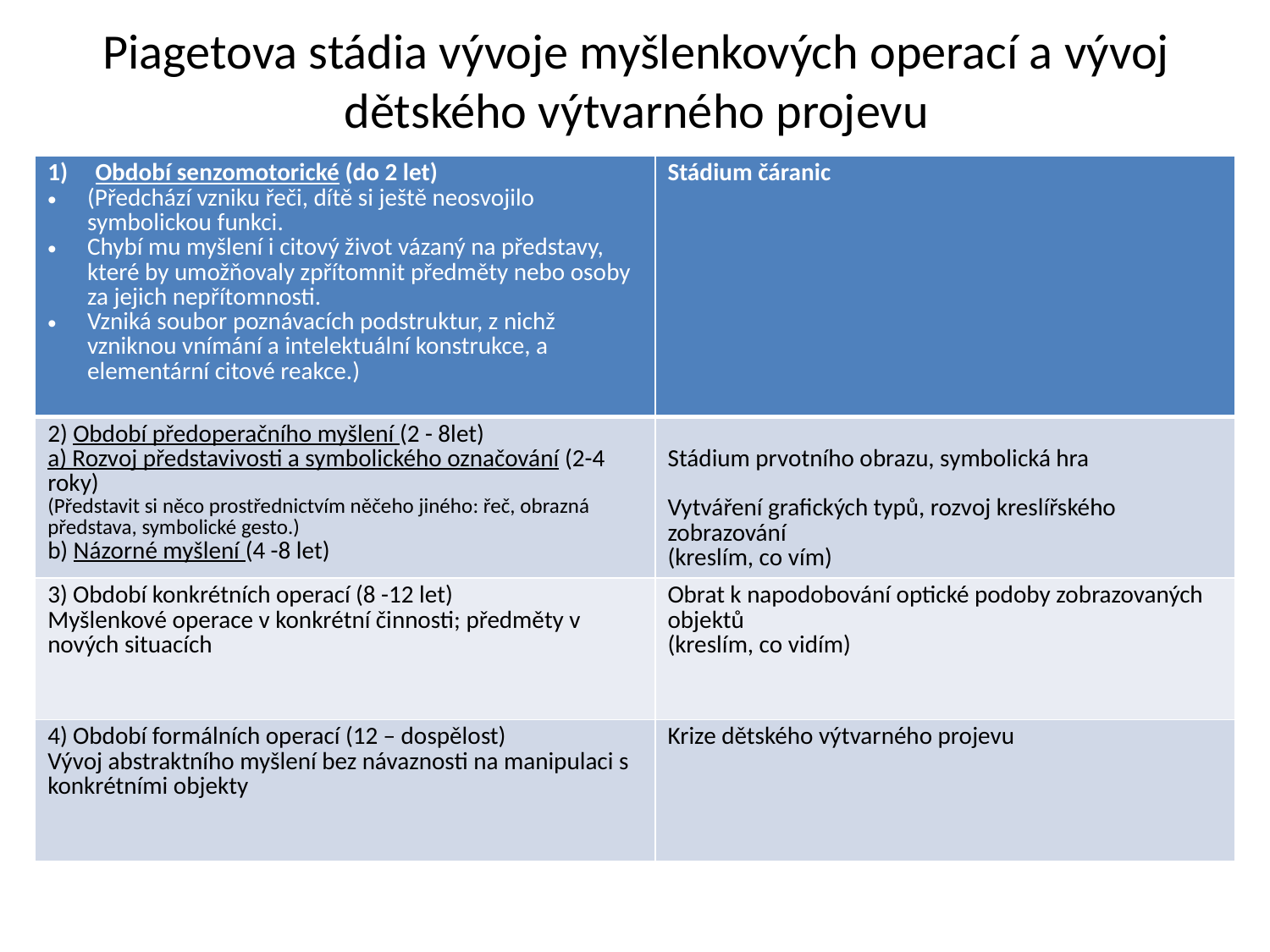

# Piagetova stádia vývoje myšlenkových operací a vývoj dětského výtvarného projevu
| Období senzomotorické (do 2 let) (Předchází vzniku řeči, dítě si ještě neosvojilo symbolickou funkci. Chybí mu myšlení i citový život vázaný na představy, které by umožňovaly zpřítomnit předměty nebo osoby za jejich nepřítomnosti. Vzniká soubor poznávacích podstruktur, z nichž vzniknou vnímání a intelektuální konstrukce, a elementární citové reakce.) | Stádium čáranic |
| --- | --- |
| 2) Období předoperačního myšlení (2 - 8let) a) Rozvoj představivosti a symbolického označování (2-4 roky) (Představit si něco prostřednictvím něčeho jiného: řeč, obrazná představa, symbolické gesto.) b) Názorné myšlení (4 -8 let) | Stádium prvotního obrazu, symbolická hra Vytváření grafických typů, rozvoj kreslířského zobrazování (kreslím, co vím) |
| 3) Období konkrétních operací (8 -12 let) Myšlenkové operace v konkrétní činnosti; předměty v nových situacích | Obrat k napodobování optické podoby zobrazovaných objektů (kreslím, co vidím) |
| 4) Období formálních operací (12 – dospělost) Vývoj abstraktního myšlení bez návaznosti na manipulaci s konkrétními objekty | Krize dětského výtvarného projevu |